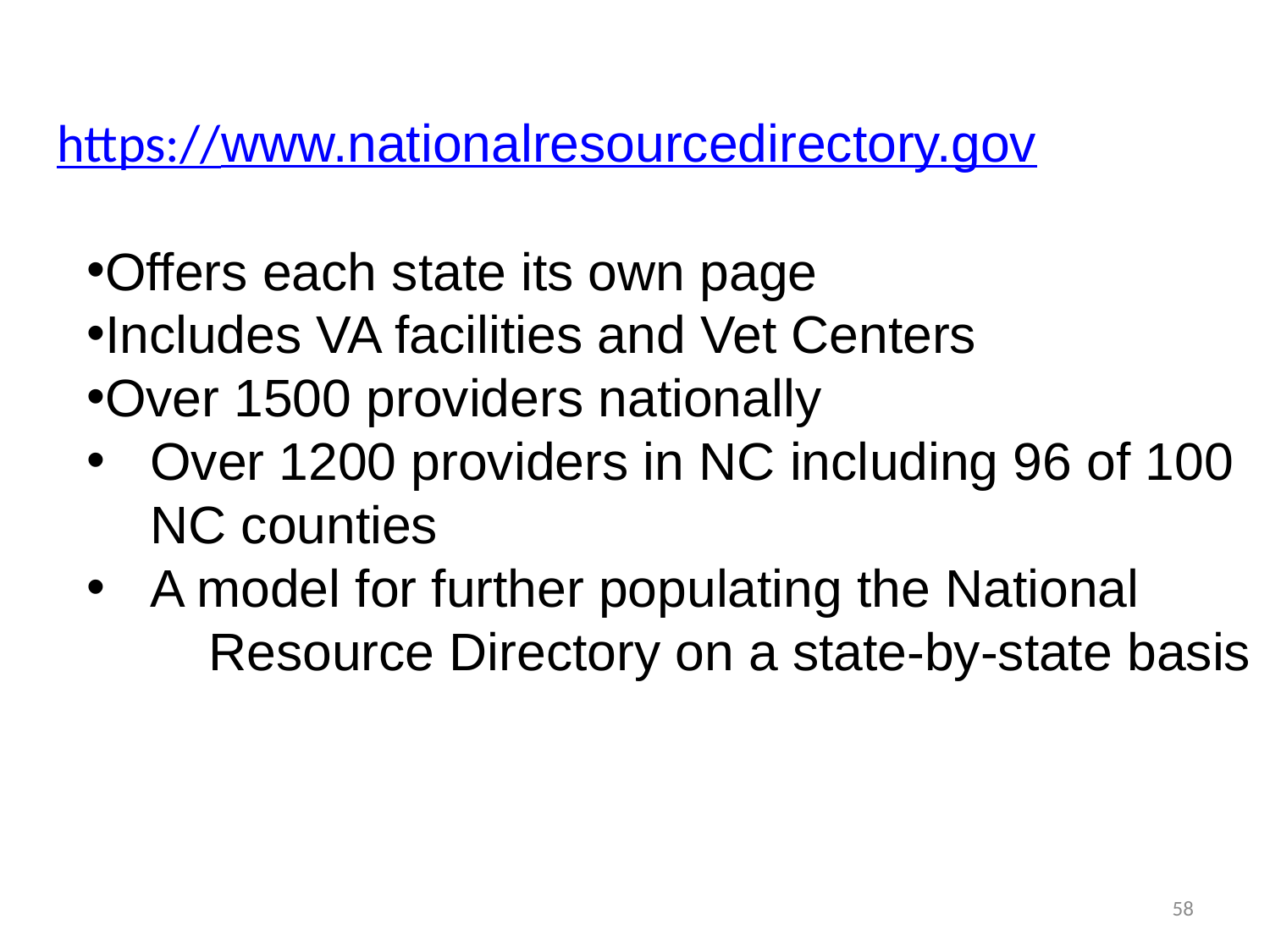

#
https://www.nationalresourcedirectory.gov

Offers each state its own page
Includes VA facilities and Vet Centers
Over 1500 providers nationally
Over 1200 providers in NC including 96 of 100 NC counties
A model for further populating the National             Resource Directory on a state-by-state basis

58